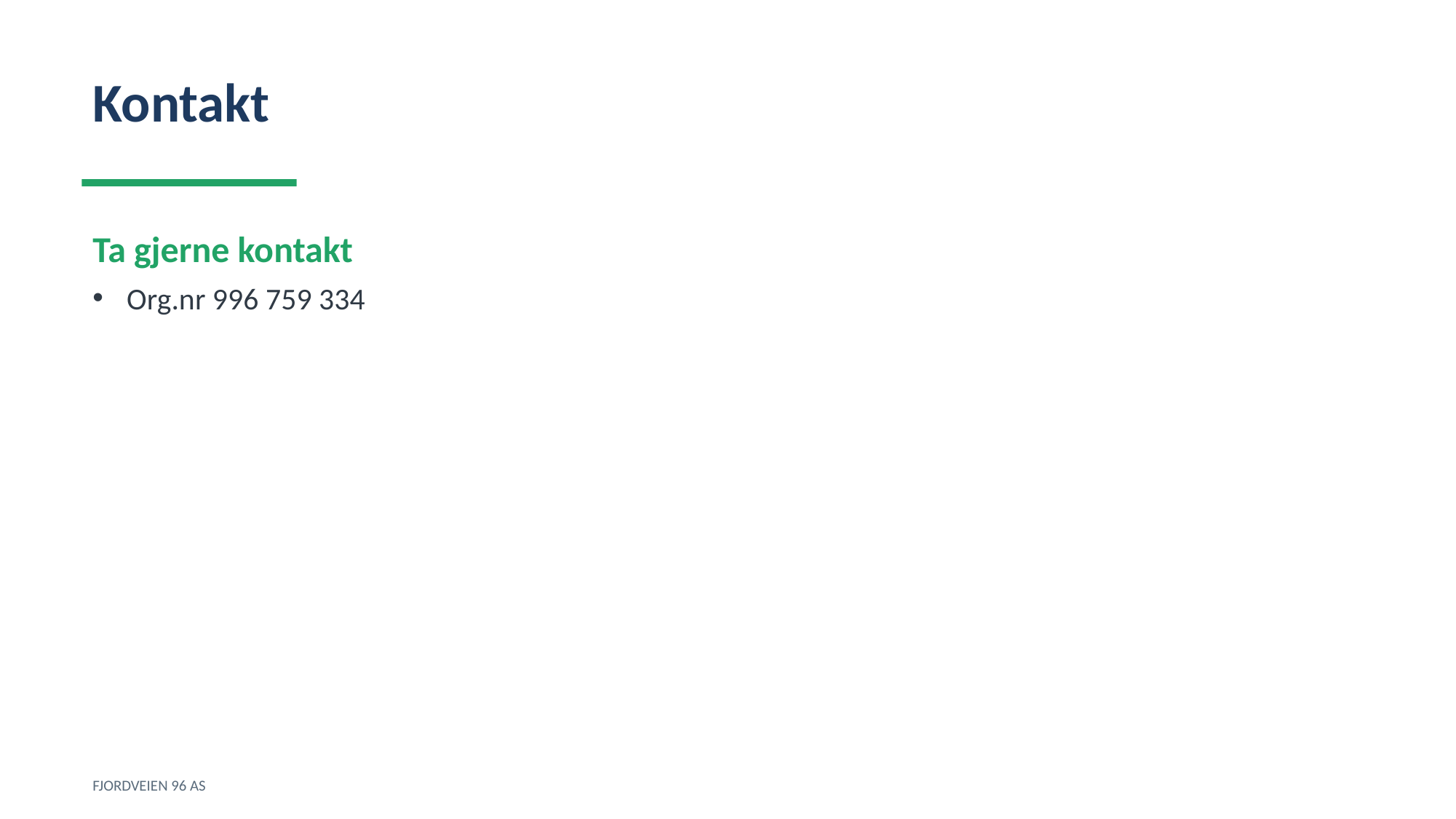

Kontakt

Ta gjerne kontakt
Org.nr 996 759 334
FJORDVEIEN 96 AS